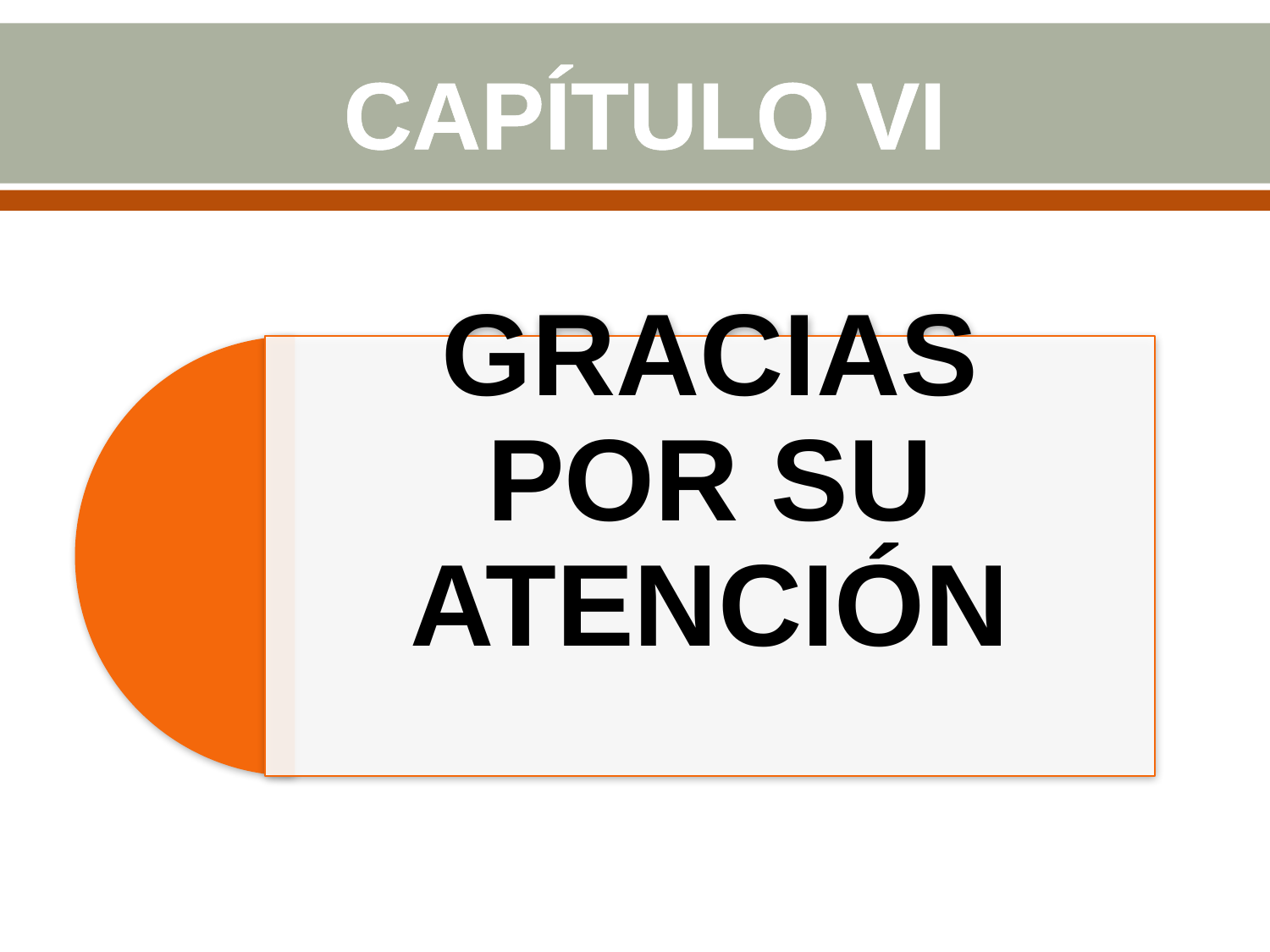

# CAPÍTULO VI
GRACIAS POR SU ATENCIÓN